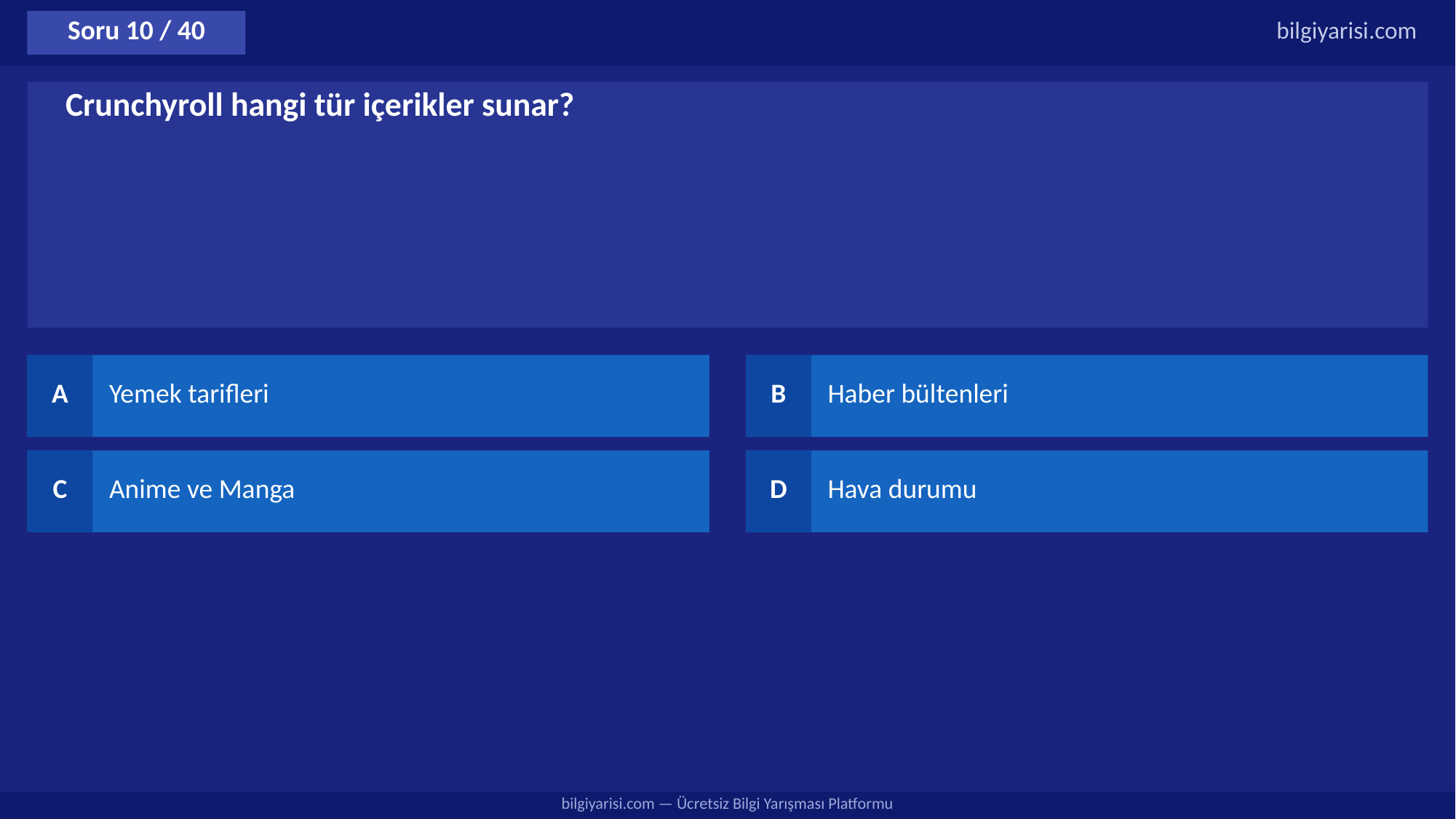

Soru 10 / 40
bilgiyarisi.com

Crunchyroll hangi tür içerikler sunar?

A
Yemek tarifleri

B
Haber bültenleri

C
Anime ve Manga

D
Hava durumu
bilgiyarisi.com — Ücretsiz Bilgi Yarışması Platformu